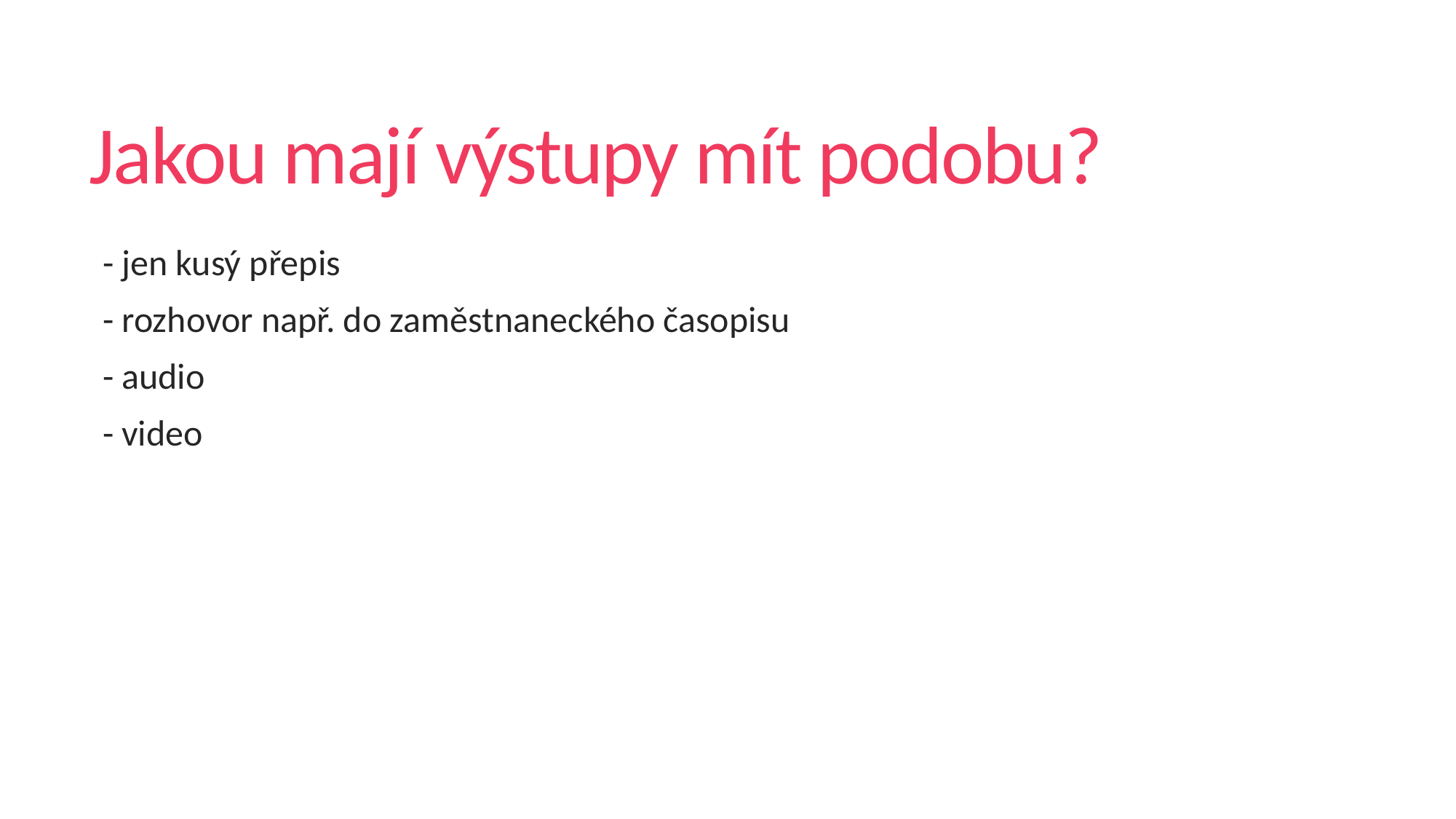

# Jakou mají výstupy mít podobu?
- jen kusý přepis
- rozhovor např. do zaměstnaneckého časopisu
- audio
- video